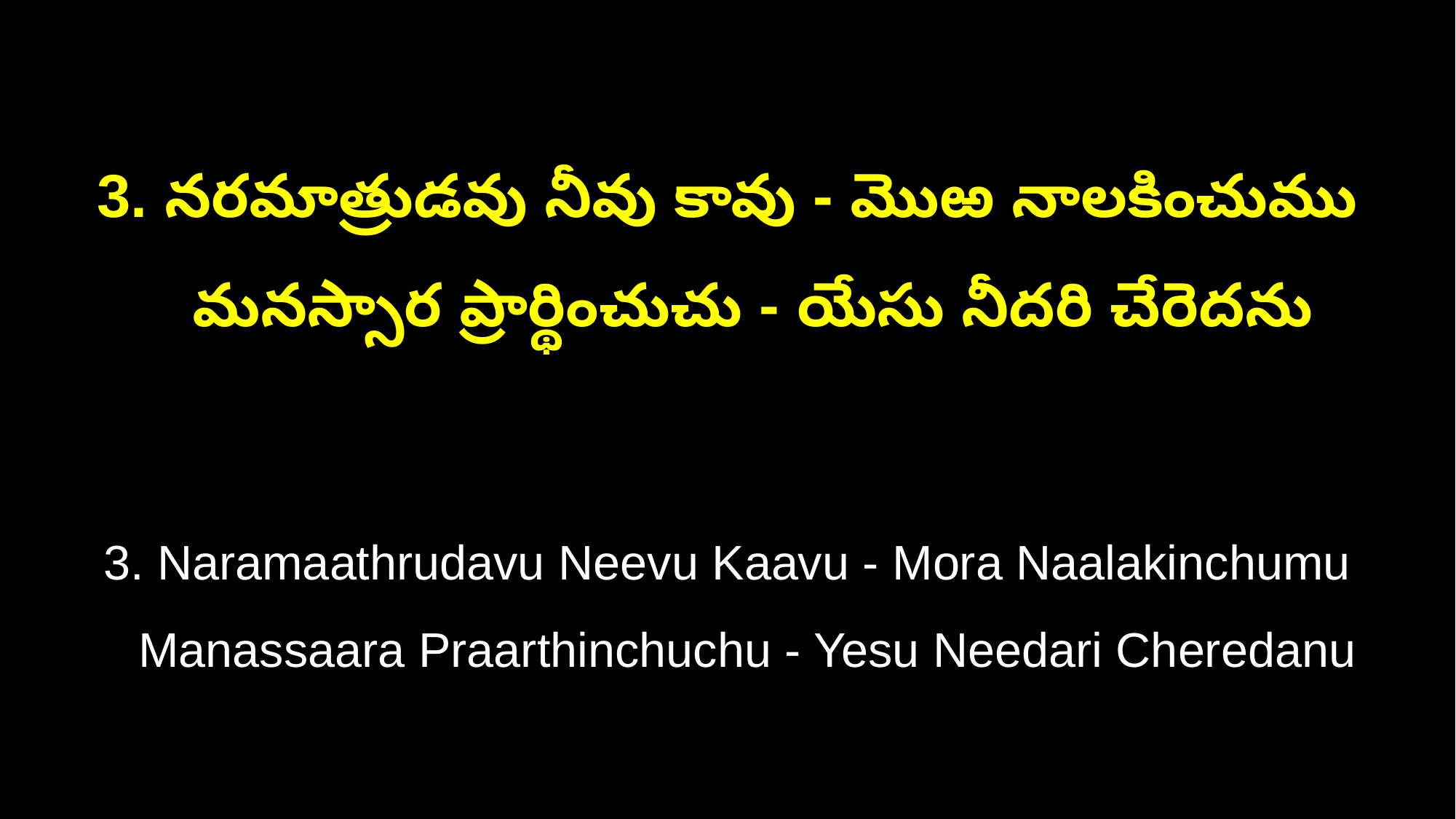

3. నరమాత్రుడవు నీవు కావు - మొఱ నాలకించుము
   మనస్సార ప్రార్థించుచు - యేసు నీదరి చేరెదను
3. Naramaathrudavu Neevu Kaavu - Mora Naalakinchumu
   Manassaara Praarthinchuchu - Yesu Needari Cheredanu